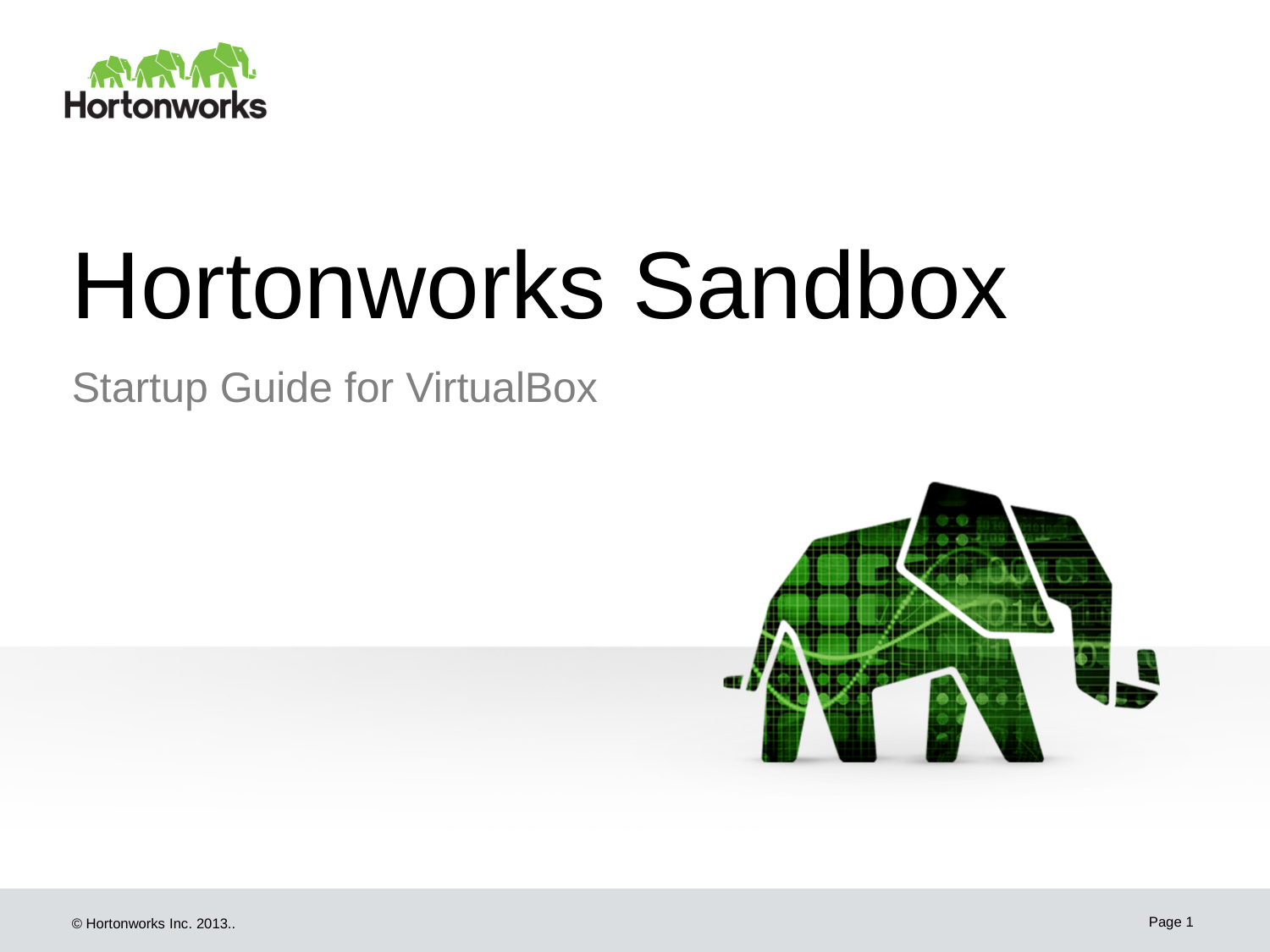

# Hortonworks Sandbox
Startup Guide for VirtualBox
Page 1